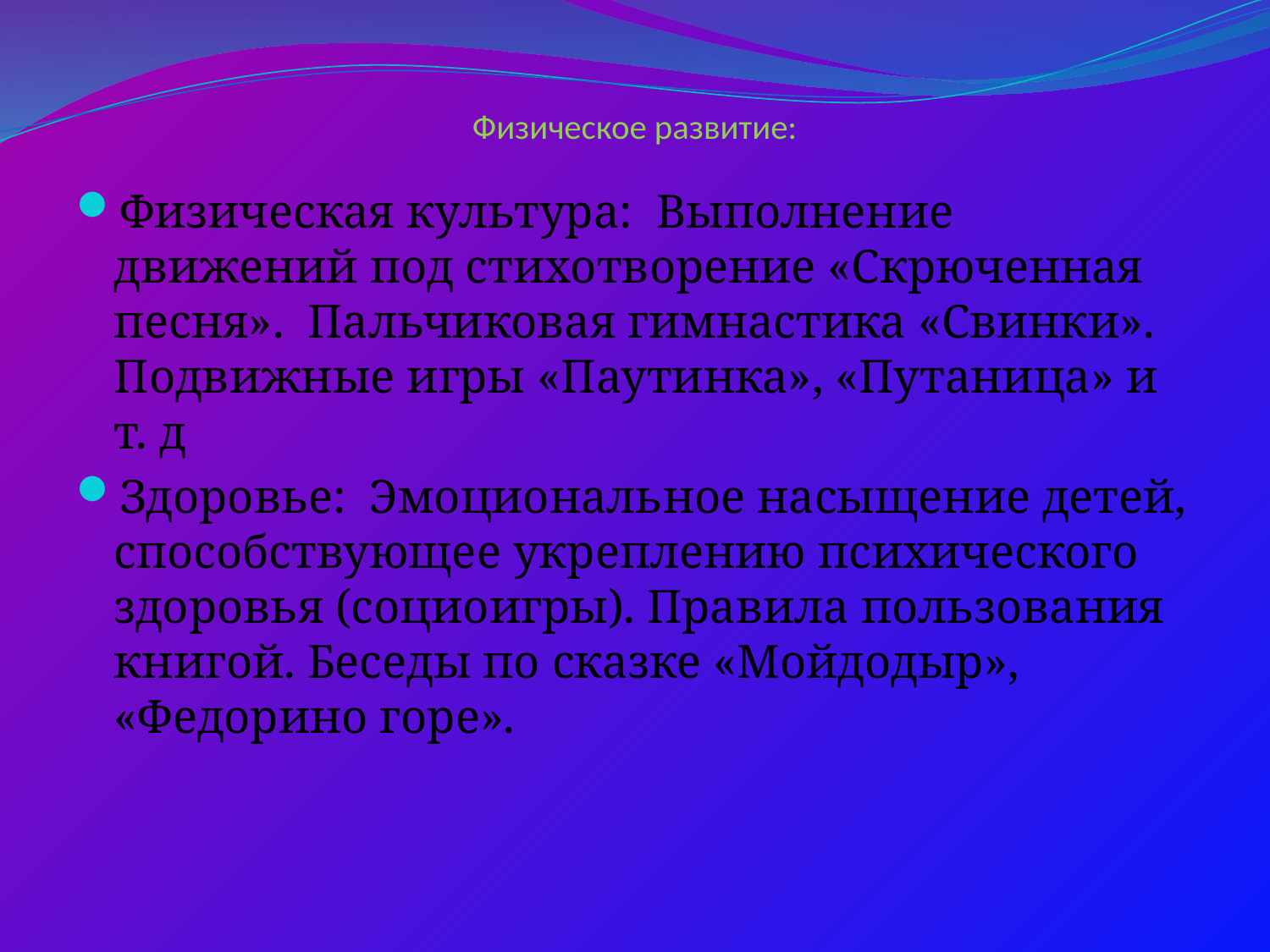

# Физическое развитие:
Физическая культура:  Выполнение движений под стихотворение «Скрюченная песня».  Пальчиковая гимнастика «Свинки». Подвижные игры «Паутинка», «Путаница» и т. д
Здоровье:  Эмоциональное насыщение детей, способствующее укреплению психического здоровья (социоигры). Правила пользования книгой. Беседы по сказке «Мойдодыр», «Федорино горе».